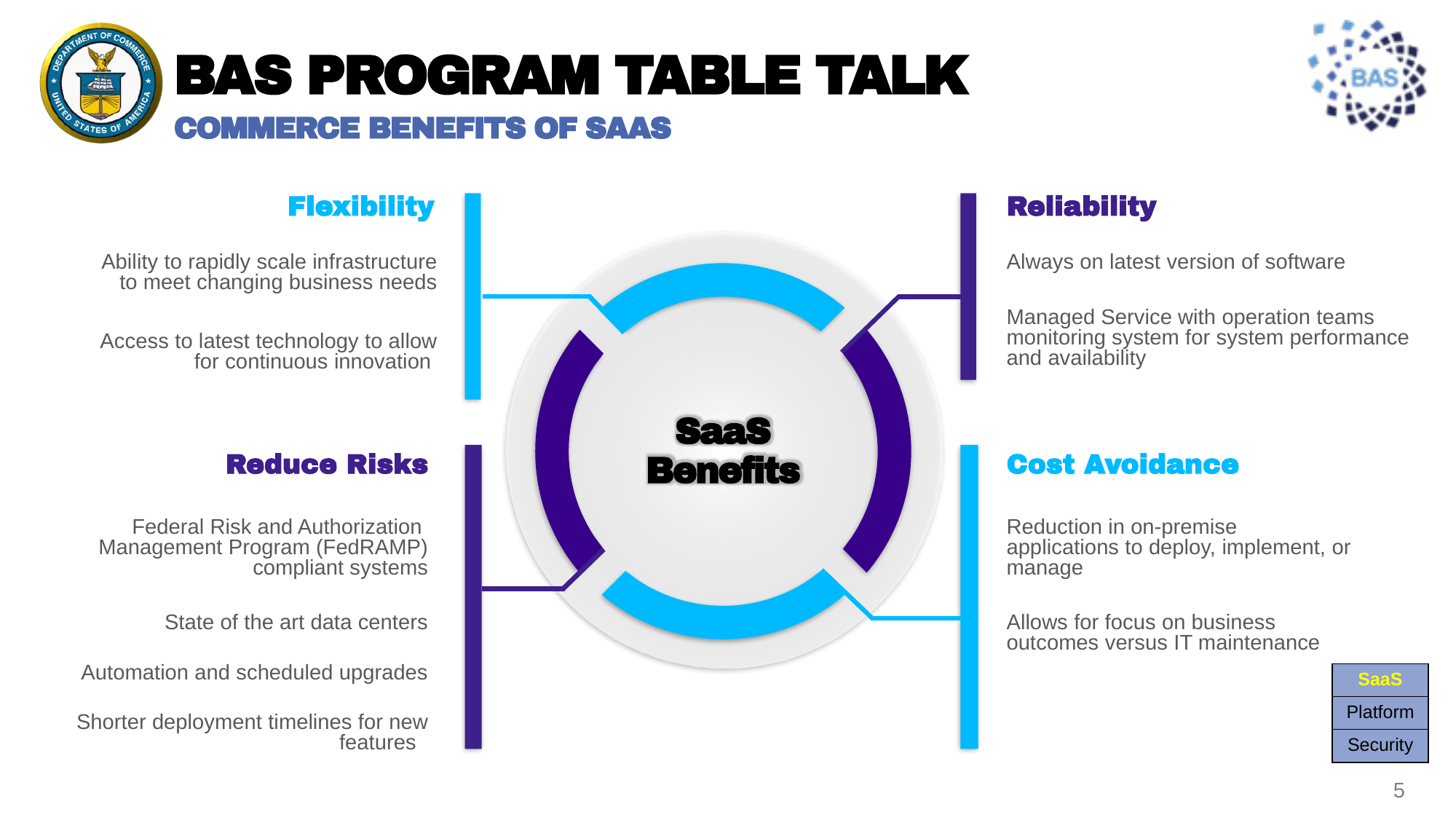

# BAS PROGRAM TABLE TALK
Commerce Benefits of SaaS
Flexibility
Reliability

Ability to rapidly scale infrastructure to meet changing business needs

Access to latest technology to allow for continuous innovation

Always on latest version of software
Managed Service with operation teams monitoring system for system performance and availability

SaaS
Benefits

Reduce Risks
Cost Avoidance
Federal Risk and Authorization  Management Program (FedRAMP) compliant systems
State of the art data centers
Automation and scheduled upgrades
Shorter deployment timelines for new features
Reduction in on-premise applications to deploy, implement, or manage
Allows for focus on business outcomes versus IT maintenance

| SaaS |
| --- |
| Platform |
| Security |
5